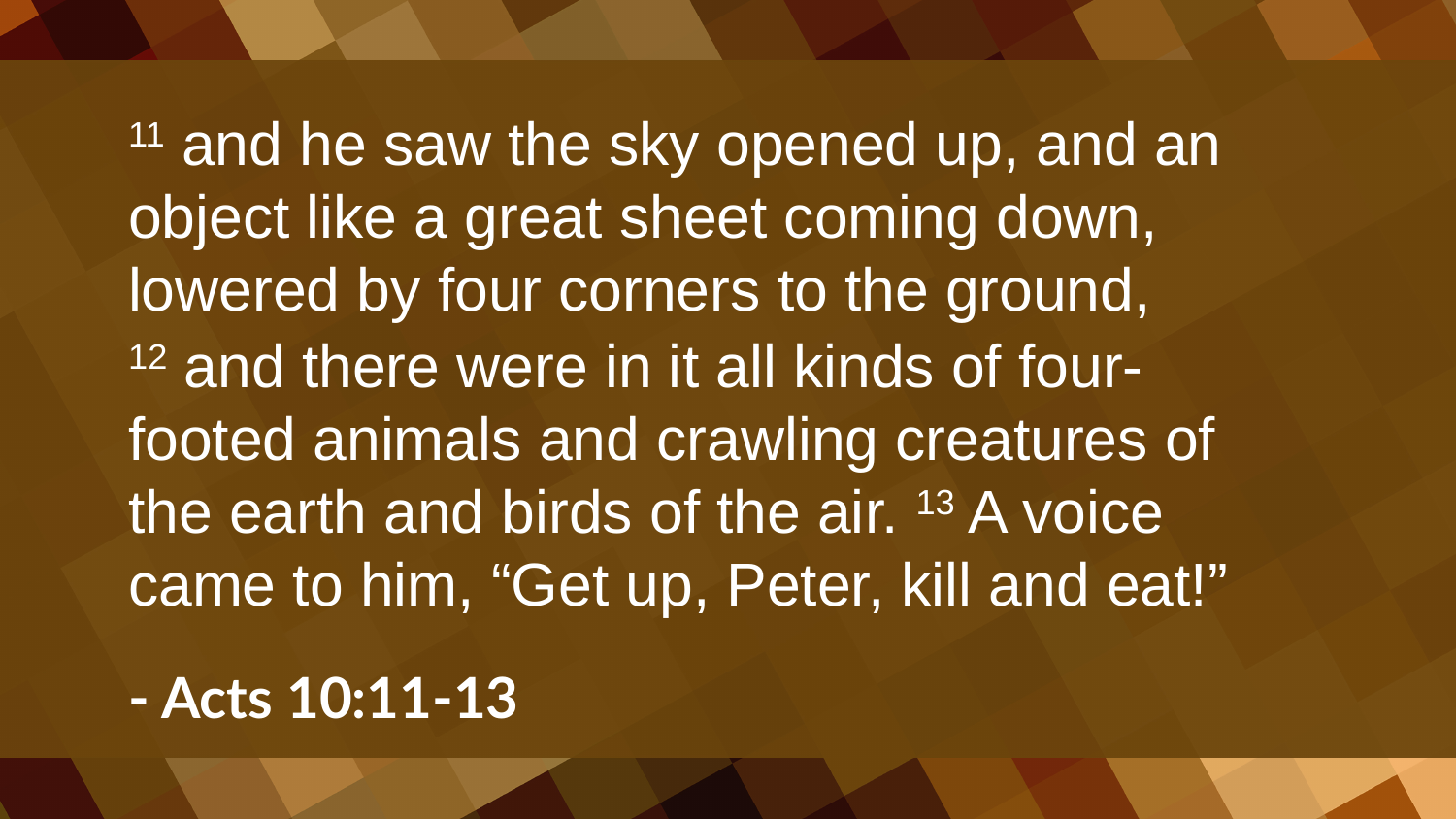

11 and he saw the sky opened up, and an object like a great sheet coming down, lowered by four corners to the ground,
12 and there were in it all kinds of four-footed animals and crawling creatures of the earth and birds of the air. 13 A voice came to him, “Get up, Peter, kill and eat!”
- Acts 10:11-13